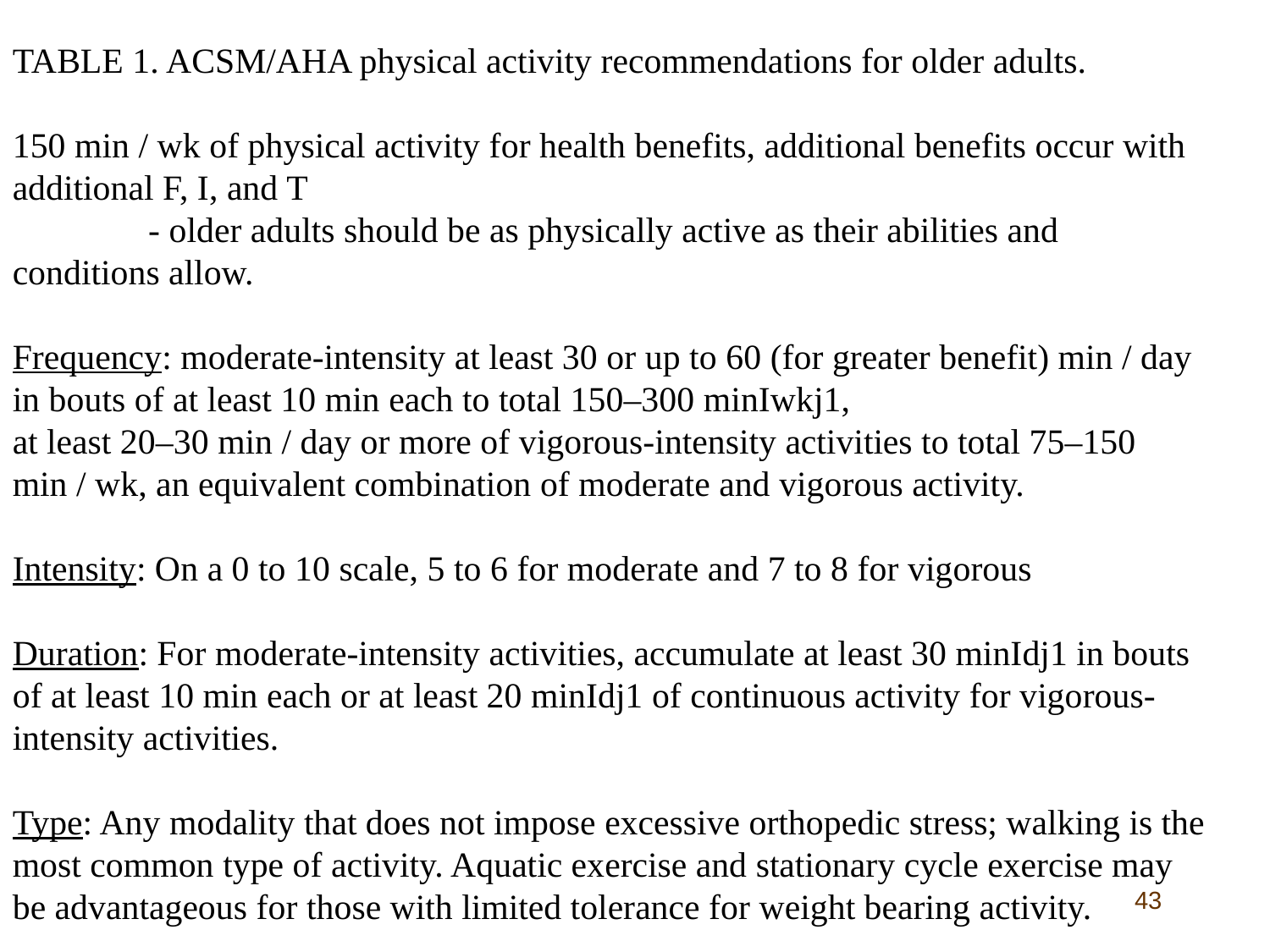

TABLE 1. ACSM/AHA physical activity recommendations for older adults.

150 min / wk of physical activity for health benefits, additional benefits occur with additional F, I, and T
	 - older adults should be as physically active as their abilities and 	conditions allow.

Frequency: moderate-intensity at least 30 or up to 60 (for greater benefit) min / day in bouts of at least 10 min each to total 150–300 minIwkj1,
at least 20–30 min / day or more of vigorous-intensity activities to total 75–150 min / wk, an equivalent combination of moderate and vigorous activity.

Intensity: On a 0 to 10 scale, 5 to 6 for moderate and 7 to 8 for vigorous

Duration: For moderate-intensity activities, accumulate at least 30 minIdj1 in bouts of at least 10 min each or at least 20 minIdj1 of continuous activity for vigorous-intensity activities.

Type: Any modality that does not impose excessive orthopedic stress; walking is the most common type of activity. Aquatic exercise and stationary cycle exercise may be advantageous for those with limited tolerance for weight bearing activity.
43